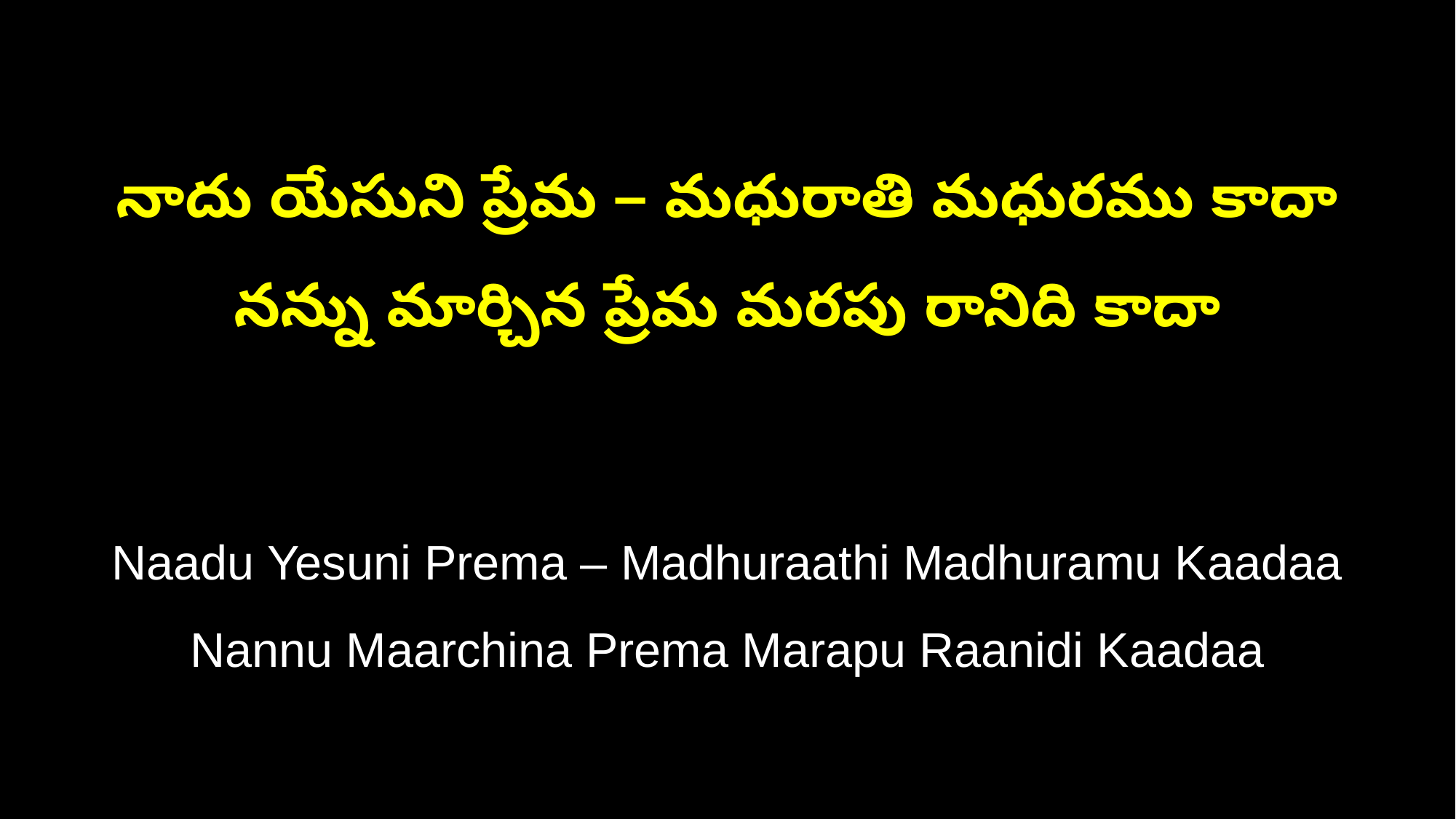

నాదు యేసుని ప్రేమ – మధురాతి మధురము కాదా
నన్ను మార్చిన ప్రేమ మరపు రానిది కాదా
Naadu Yesuni Prema – Madhuraathi Madhuramu Kaadaa
Nannu Maarchina Prema Marapu Raanidi Kaadaa